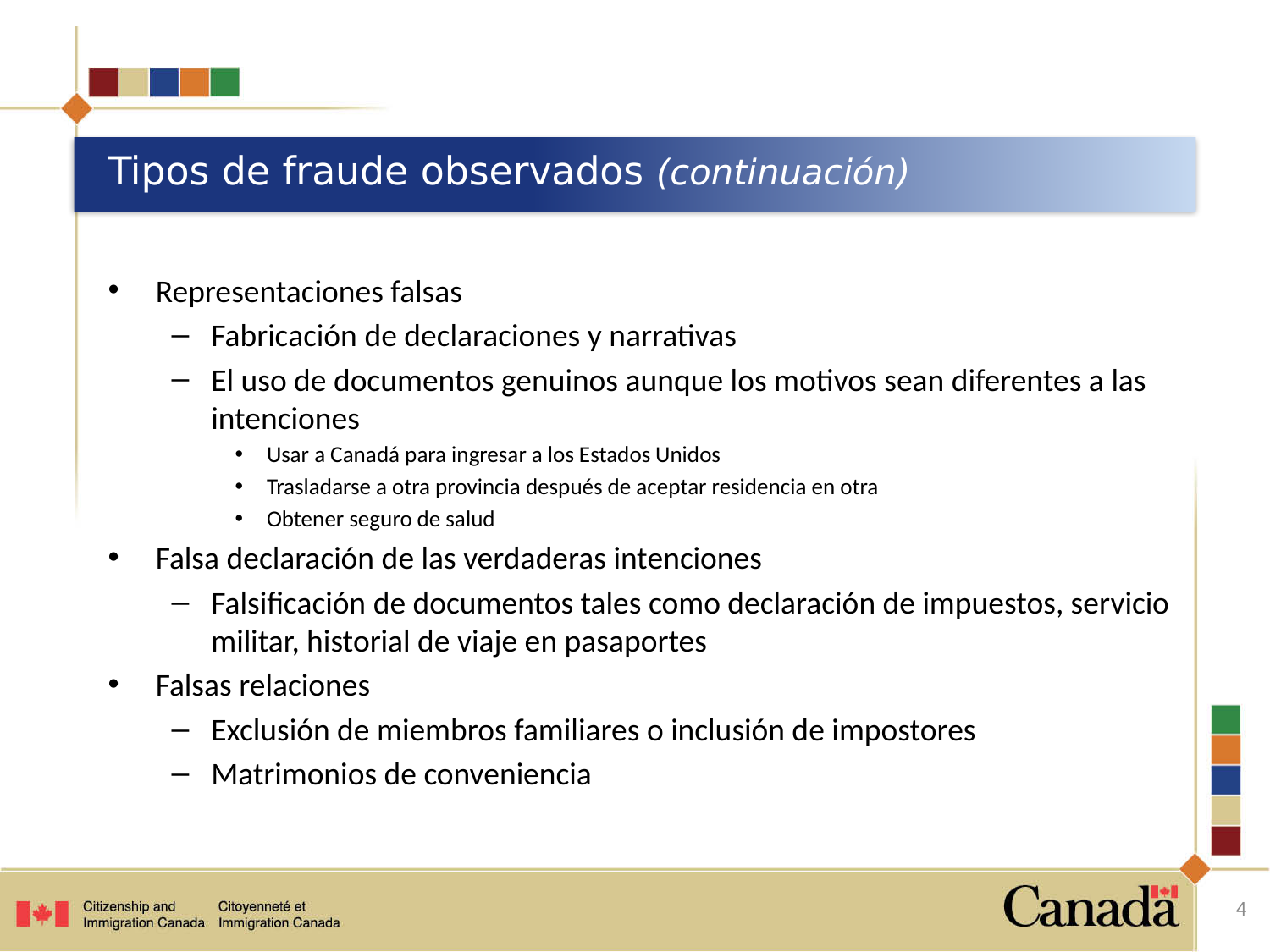

# Tipos de fraude observados (continuación)

Representaciones falsas
Fabricación de declaraciones y narrativas
El uso de documentos genuinos aunque los motivos sean diferentes a las intenciones
Usar a Canadá para ingresar a los Estados Unidos
Trasladarse a otra provincia después de aceptar residencia en otra
Obtener seguro de salud
Falsa declaración de las verdaderas intenciones
Falsificación de documentos tales como declaración de impuestos, servicio militar, historial de viaje en pasaportes
Falsas relaciones
Exclusión de miembros familiares o inclusión de impostores
Matrimonios de conveniencia
4